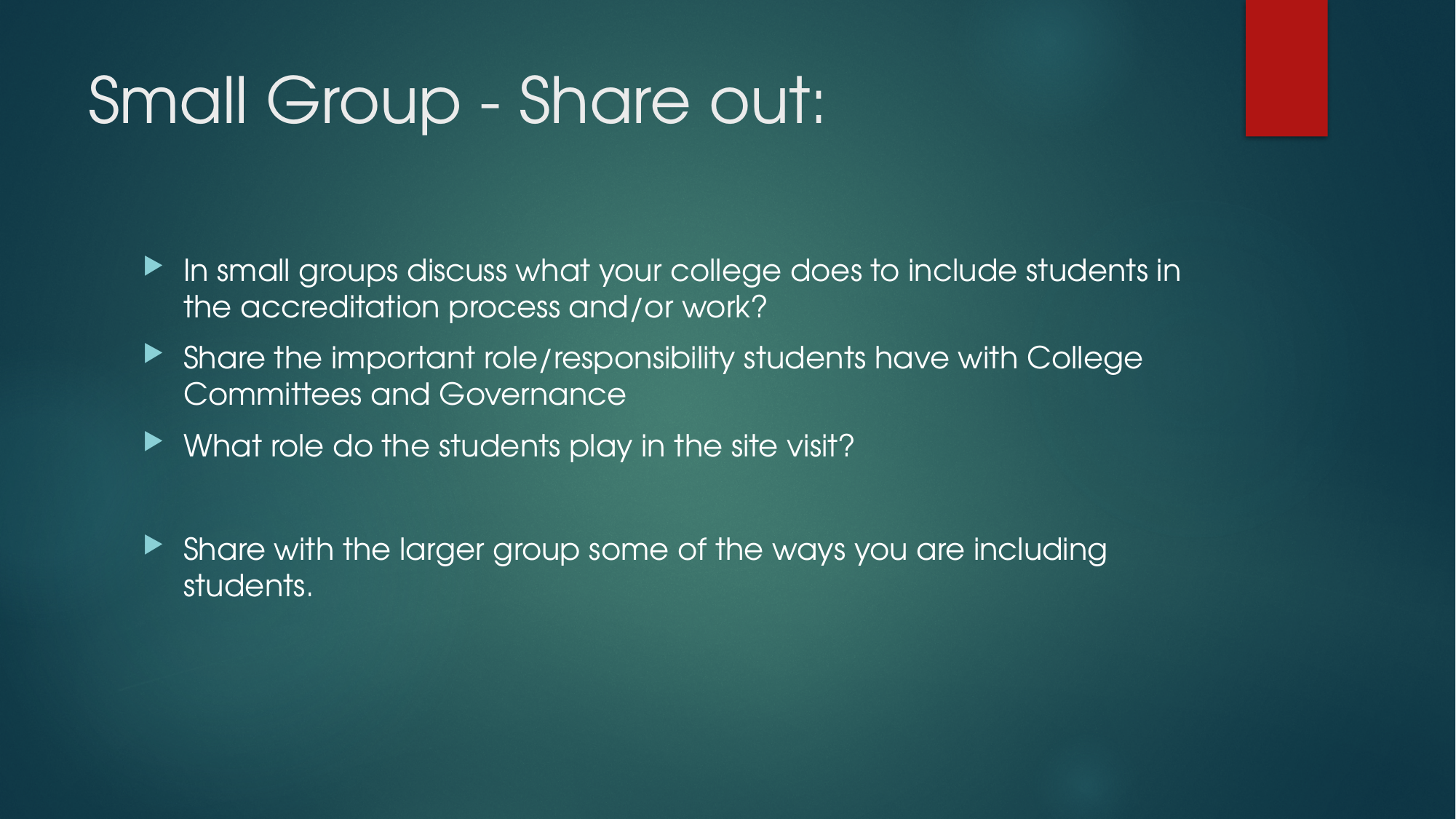

# Small Group - Share out:
In small groups discuss what your college does to include students in the accreditation process and/or work?
Share the important role/responsibility students have with College Committees and Governance
What role do the students play in the site visit?

Share with the larger group some of the ways you are including students.